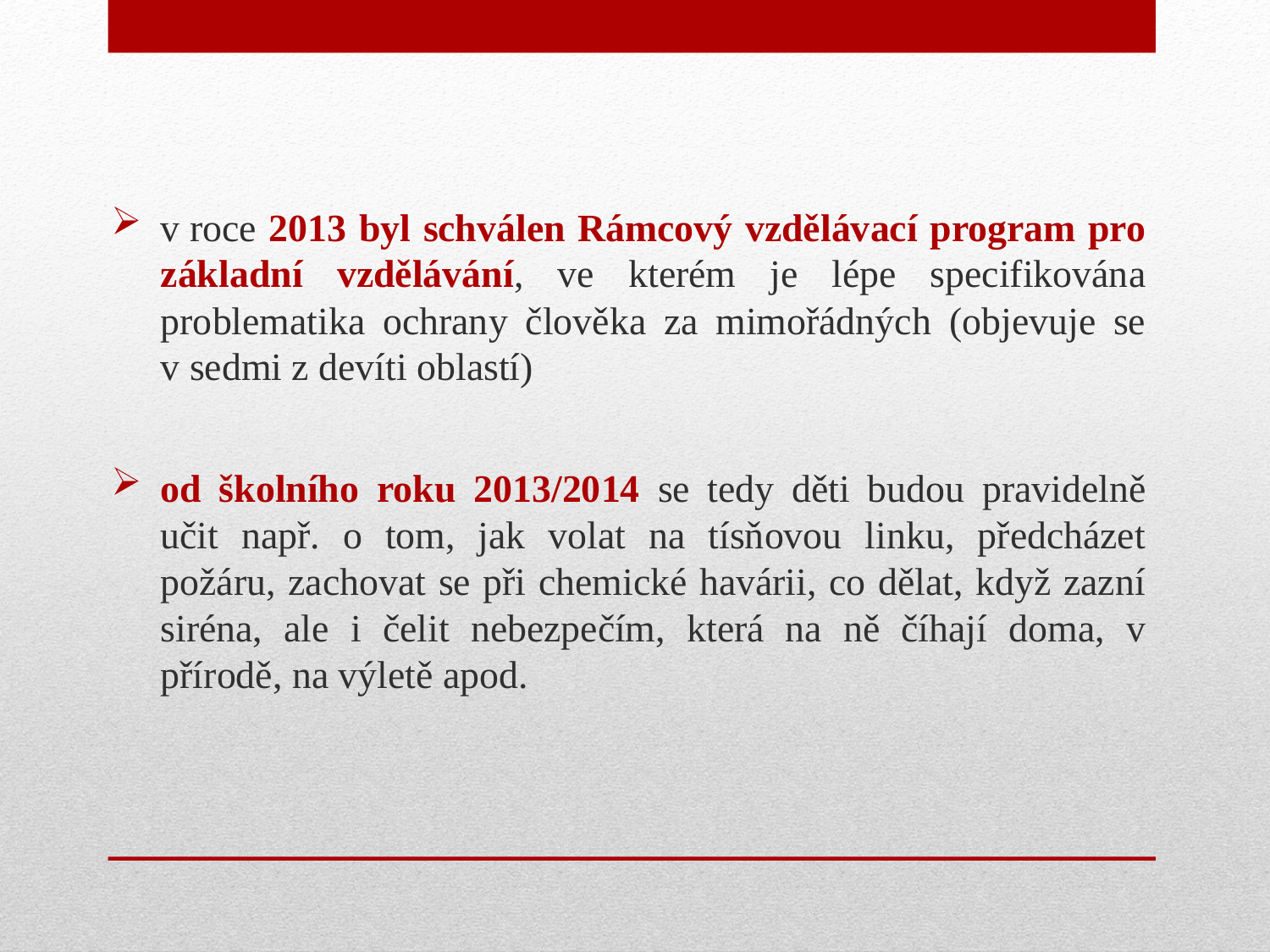

v roce 2013 byl schválen Rámcový vzdělávací program pro základní vzdělávání, ve kterém je lépe specifikována problematika ochrany člověka za mimořádných (objevuje se v sedmi z devíti oblastí)

od školního roku 2013/2014 se tedy děti budou pravidelně učit např. o tom, jak volat na tísňovou linku, předcházet požáru, zachovat se při chemické havárii, co dělat, když zazní siréna, ale i čelit nebezpečím, která na ně číhají doma, v přírodě, na výletě apod.